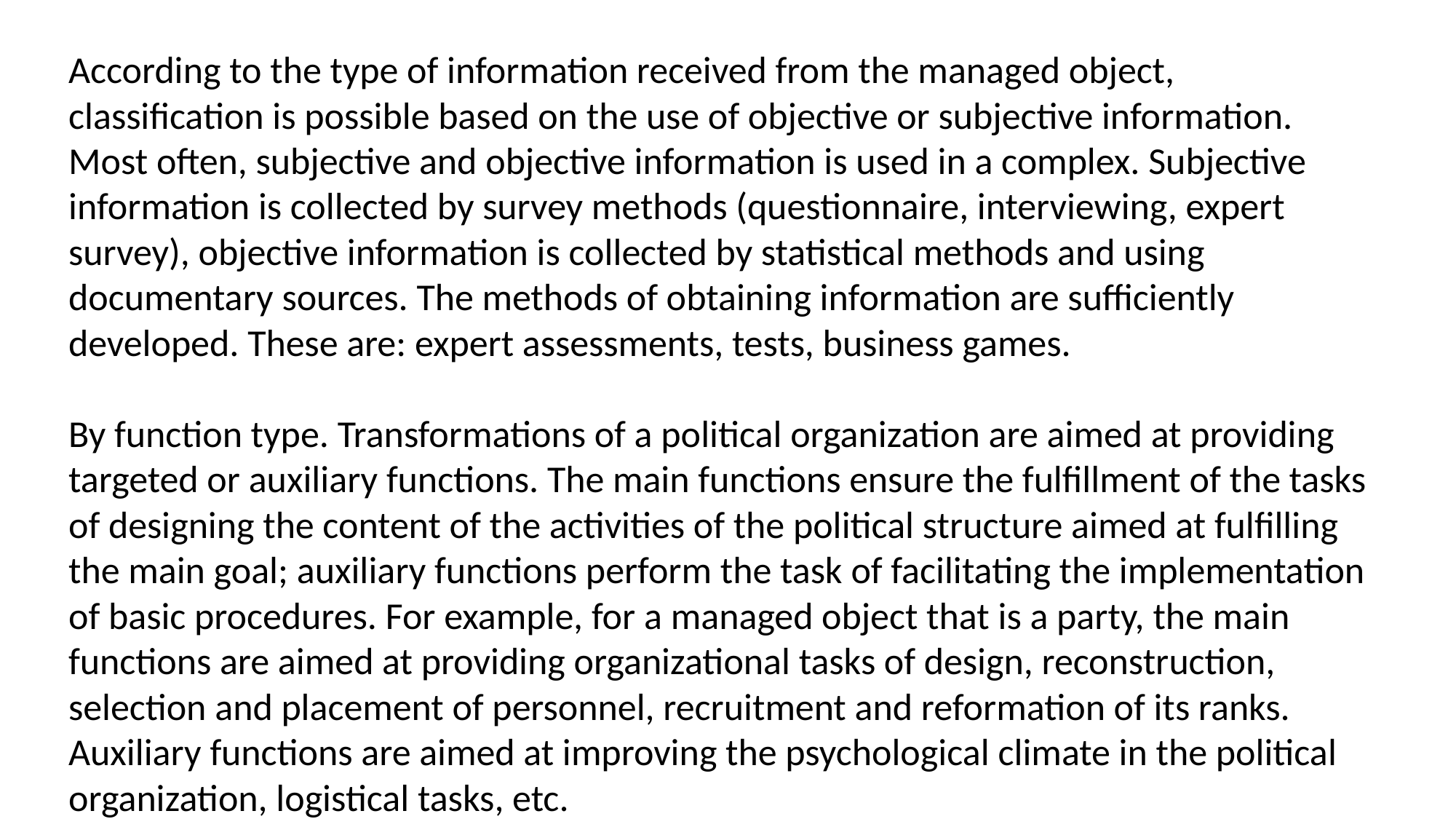

According to the type of information received from the managed object, classification is possible based on the use of objective or subjective information. Most often, subjective and objective information is used in a complex. Subjective information is collected by survey methods (questionnaire, interviewing, expert survey), objective information is collected by statistical methods and using documentary sources. The methods of obtaining information are sufficiently developed. These are: expert assessments, tests, business games.

By function type. Transformations of a political organization are aimed at providing targeted or auxiliary functions. The main functions ensure the fulfillment of the tasks of designing the content of the activities of the political structure aimed at fulfilling the main goal; auxiliary functions perform the task of facilitating the implementation of basic procedures. For example, for a managed object that is a party, the main functions are aimed at providing organizational tasks of design, reconstruction, selection and placement of personnel, recruitment and reformation of its ranks. Auxiliary functions are aimed at improving the psychological climate in the political organization, logistical tasks, etc.